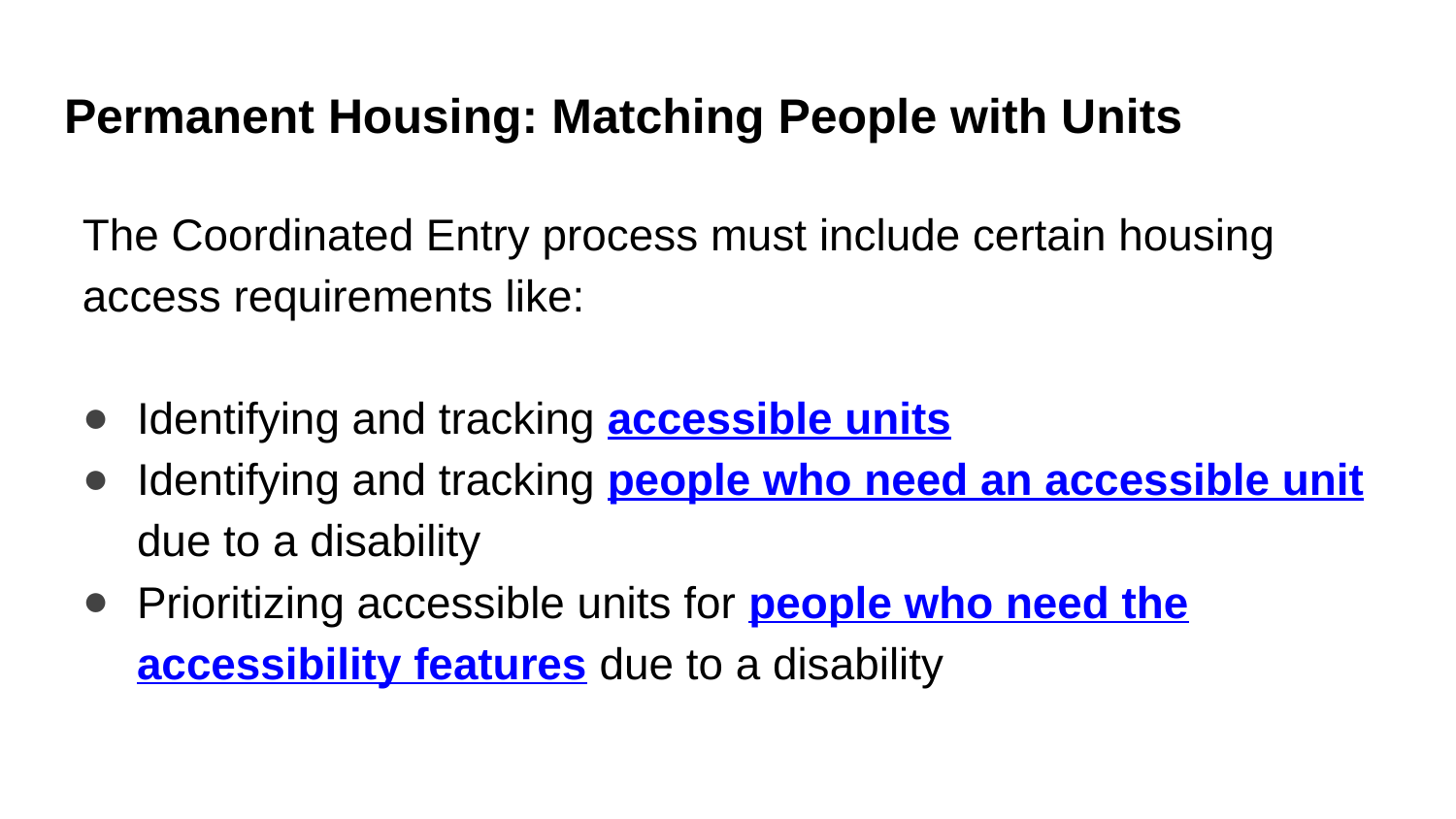

# Permanent Housing: Matching People with Units
The Coordinated Entry process must include certain housing access requirements like:

Identifying and tracking accessible units
Identifying and tracking people who need an accessible unit due to a disability
Prioritizing accessible units for people who need the accessibility features due to a disability